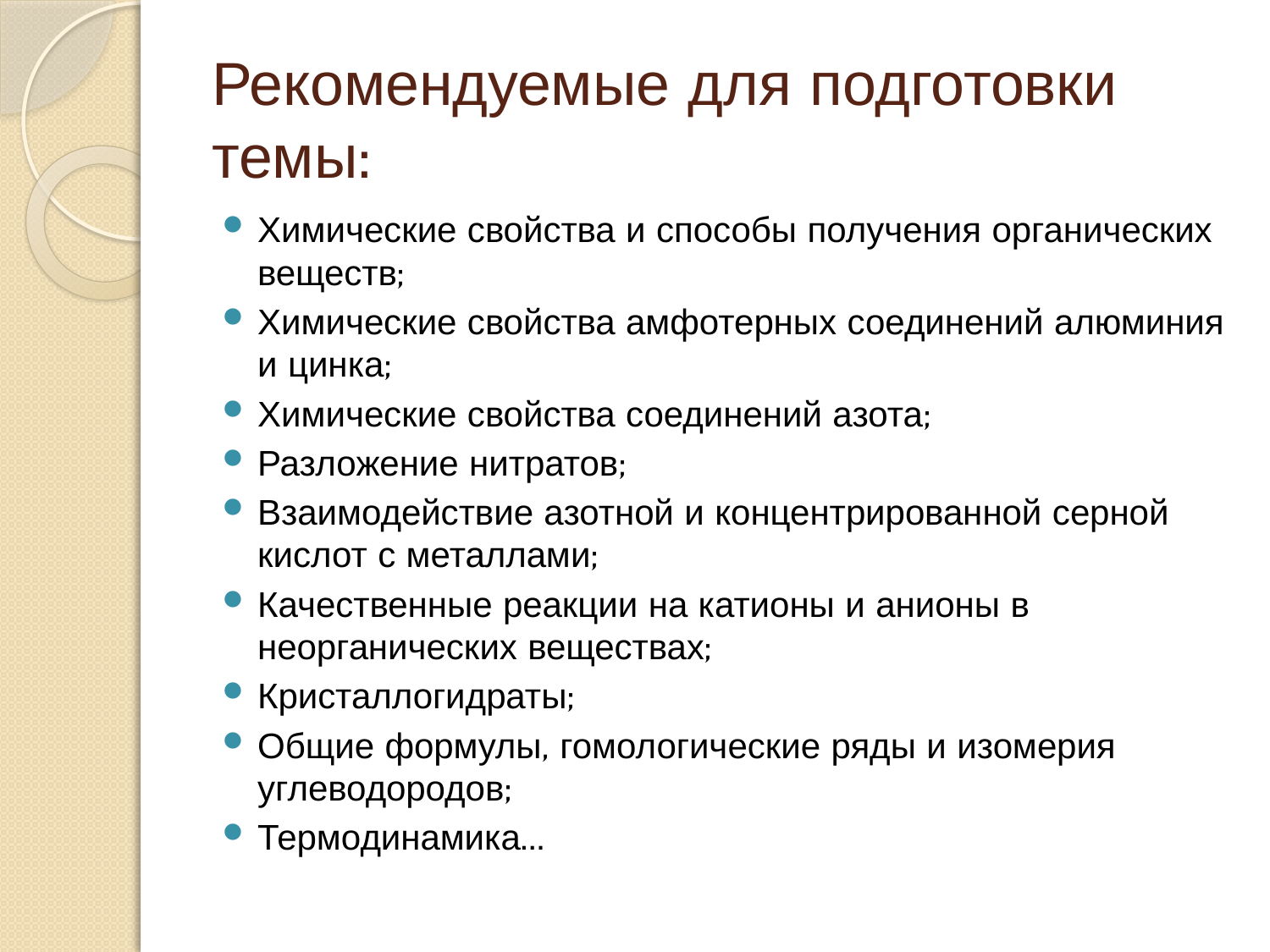

# Рекомендуемые для подготовки темы:
Химические свойства и способы получения органических веществ;
Химические свойства амфотерных соединений алюминия и цинка;
Химические свойства соединений азота;
Разложение нитратов;
Взаимодействие азотной и концентрированной серной кислот с металлами;
Качественные реакции на катионы и анионы в неорганических веществах;
Кристаллогидраты;
Общие формулы, гомологические ряды и изомерия углеводородов;
Термодинамика…